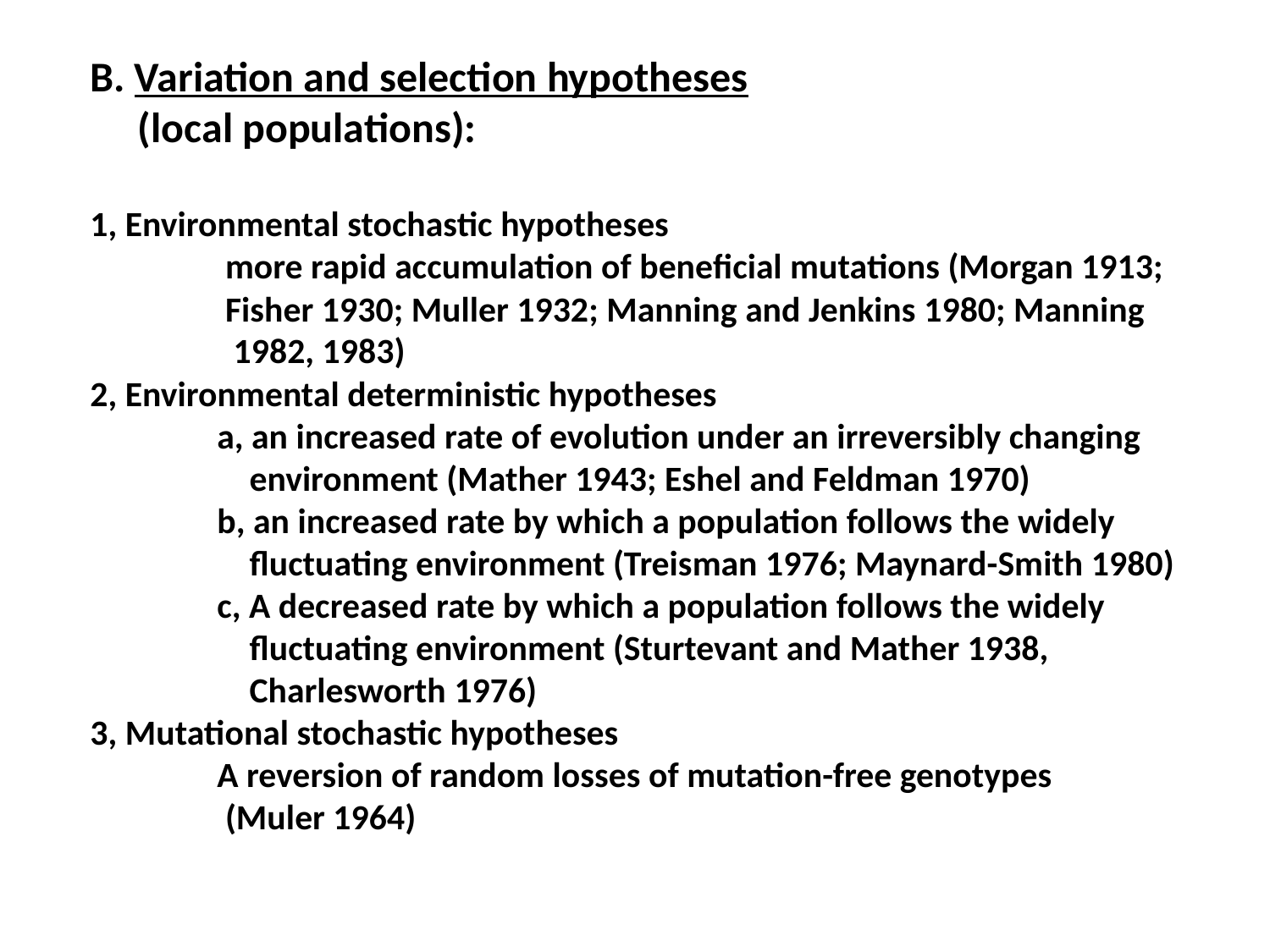

B. Variation and selection hypotheses
     (local populations):

1, Environmental stochastic hypotheses
	 more rapid accumulation of beneficial mutations (Morgan 1913;
	 Fisher 1930; Muller 1932; Manning and Jenkins 1980; Manning
	  1982, 1983)
2, Environmental deterministic hypotheses
	a, an increased rate of evolution under an irreversibly changing
	    environment (Mather 1943; Eshel and Feldman 1970)
	b, an increased rate by which a population follows the widely
	    fluctuating environment (Treisman 1976; Maynard-Smith 1980)
	c, A decreased rate by which a population follows the widely
	    fluctuating environment (Sturtevant and Mather 1938,
	    Charlesworth 1976)
3, Mutational stochastic hypotheses
	A reversion of random losses of mutation-free genotypes
	 (Muler 1964)